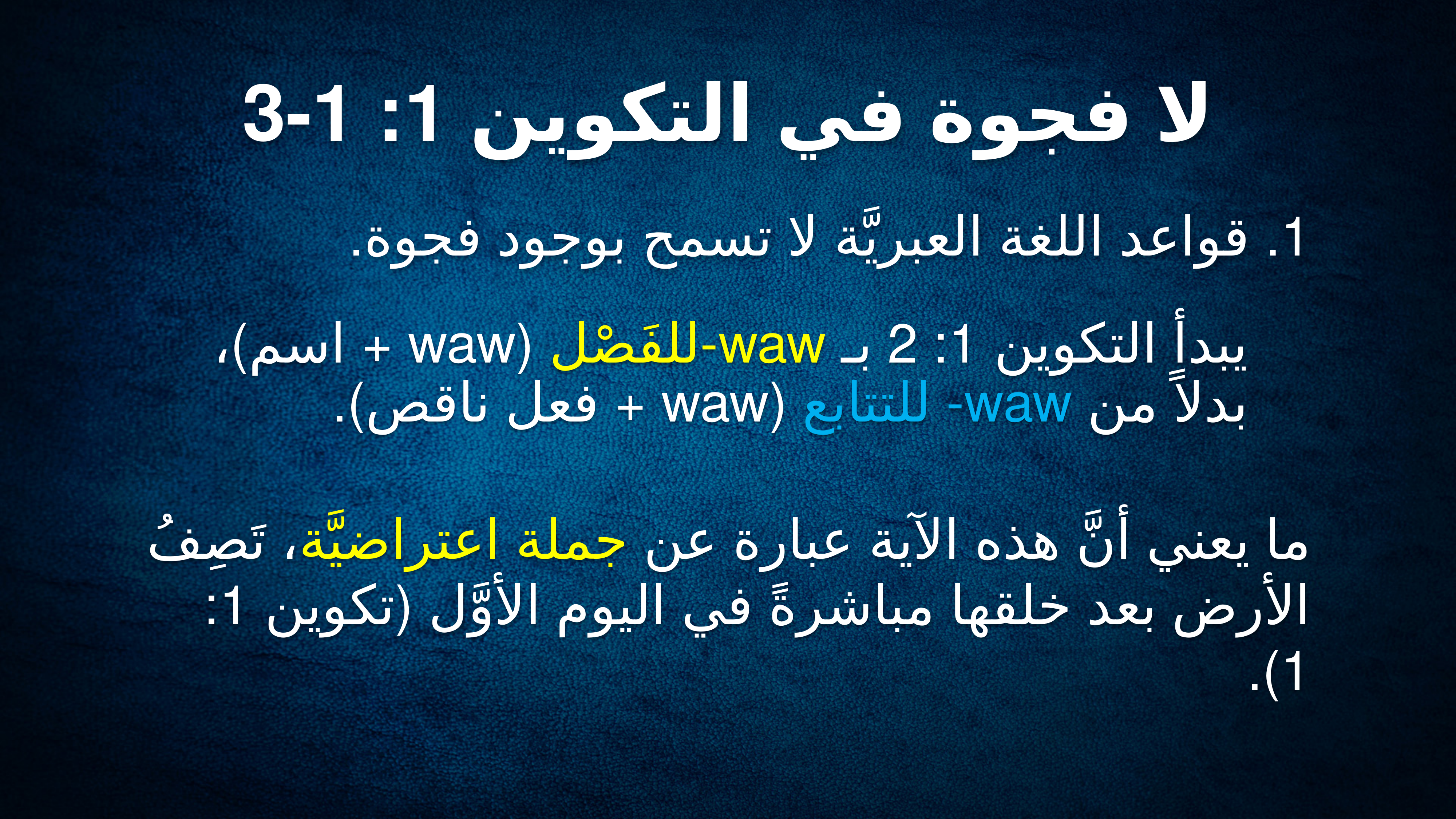

# لا فجوة في التكوين 1: 1-3
1. قواعد اللغة العبريَّة لا تسمح بوجود فجوة.
يبدأ التكوين 1: 2 بـ waw-للفَصْل (waw + اسم)، بدلاً من waw- للتتابع (waw + فعل ناقص).
ما يعني أنَّ هذه الآية عبارة عن جملة اعتراضيَّة، تَصِفُ الأرض بعد خلقها مباشرةً في اليوم الأوَّل (تكوين 1: 1).